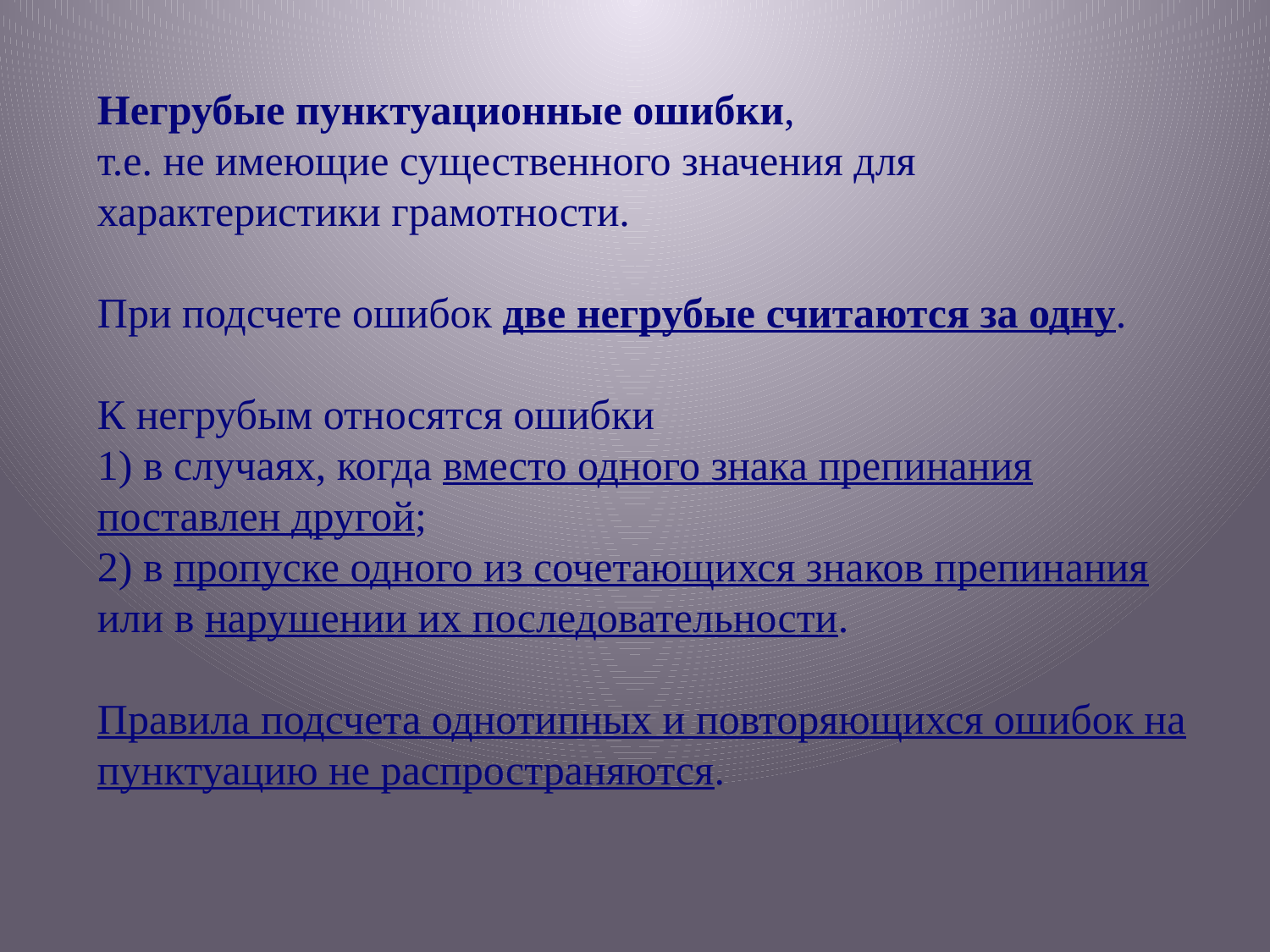

Негрубые пунктуационные ошибки,
т.е. не имеющие существенного значения для характеристики грамотности.

При подсчете ошибок две негрубые считаются за одну.

К негрубым относятся ошибки
1) в случаях, когда вместо одного знака препинания поставлен другой;
2) в пропуске одного из сочетающихся знаков препинания или в нарушении их последовательности.

Правила подсчета однотипных и повторяющихся ошибок на пунктуацию не распространяются.